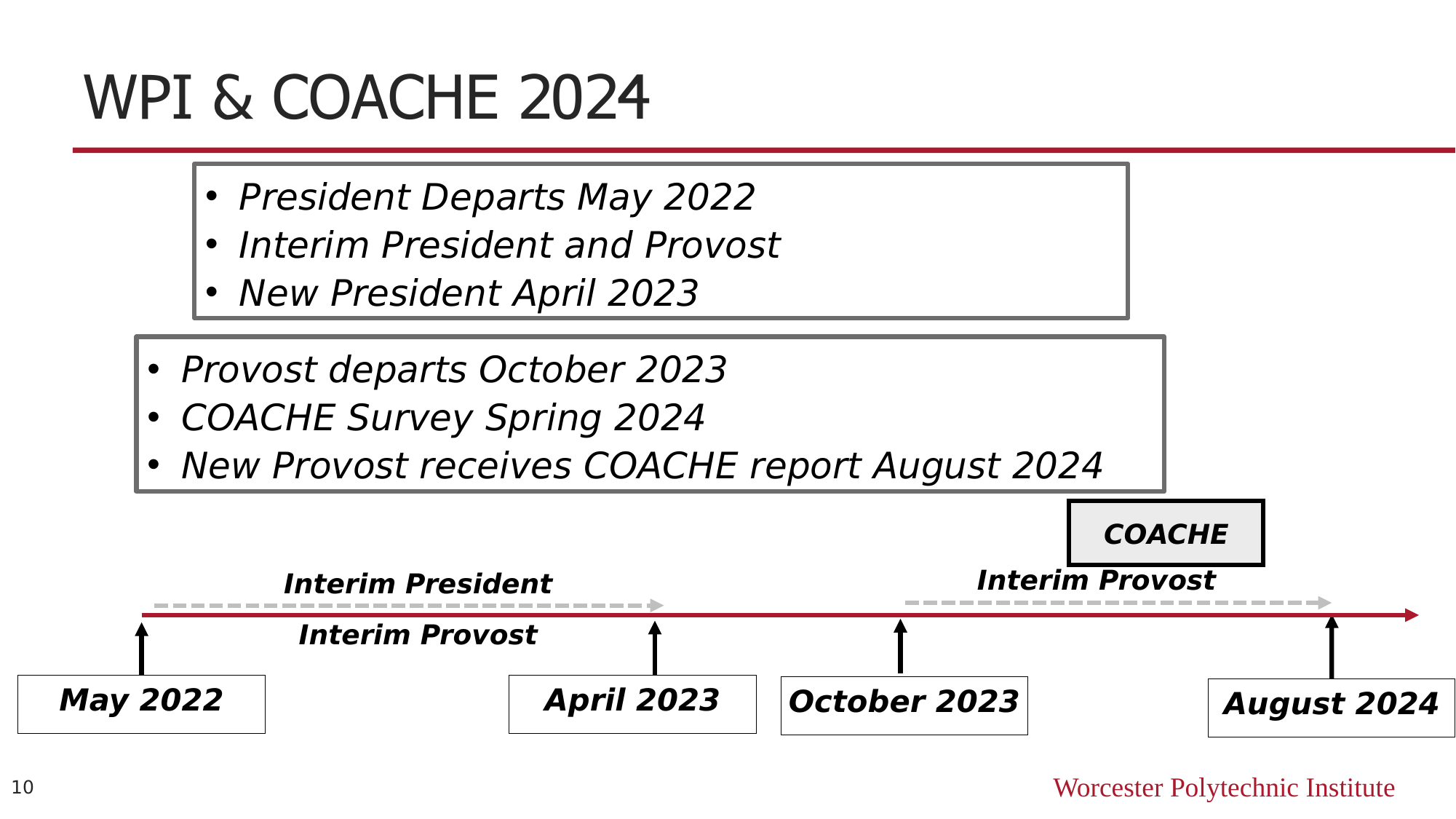

# WPI & COACHE 2024
President Departs May 2022
Interim President and Provost
New President April 2023
Provost departs October 2023
COACHE Survey Spring 2024
New Provost receives COACHE report August 2024
COACHE
Interim Provost
Interim President
Interim Provost
April 2023
May 2022
August 2024
October 2023
10